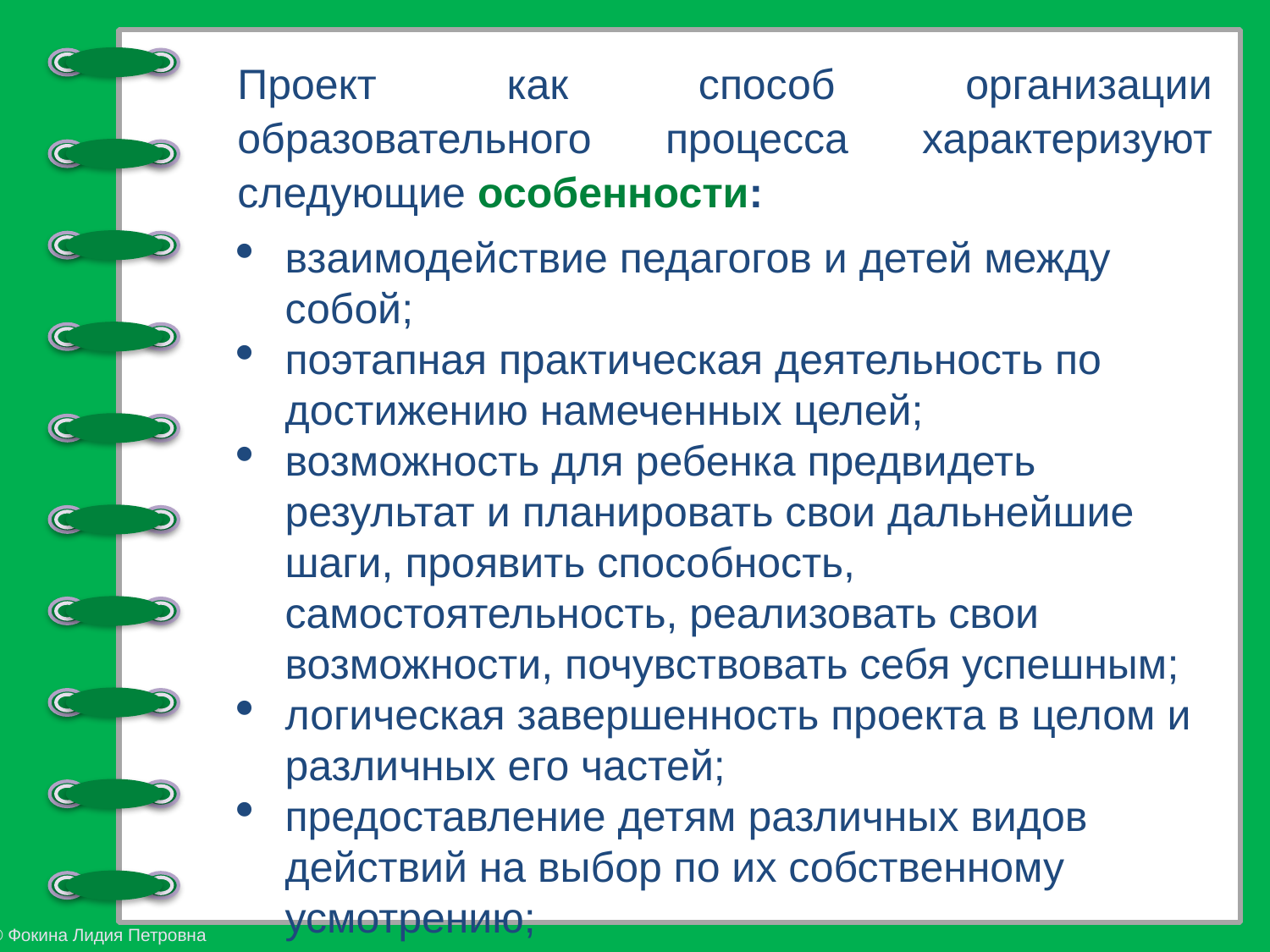

Проект как способ организации образовательного процесса характеризуют следующие особенности:
взаимодействие педагогов и детей между собой;
поэтапная практическая деятельность по достижению намеченных целей;
возможность для ребенка предвидеть результат и планировать свои дальнейшие шаги, проявить способность, самостоятельность, реализовать свои возможности, почувствовать себя успешным;
логическая завершенность проекта в целом и различных его частей;
предоставление детям различных видов действий на выбор по их собственному усмотрению;
наличие конкретного практического результата для каждого этапа.